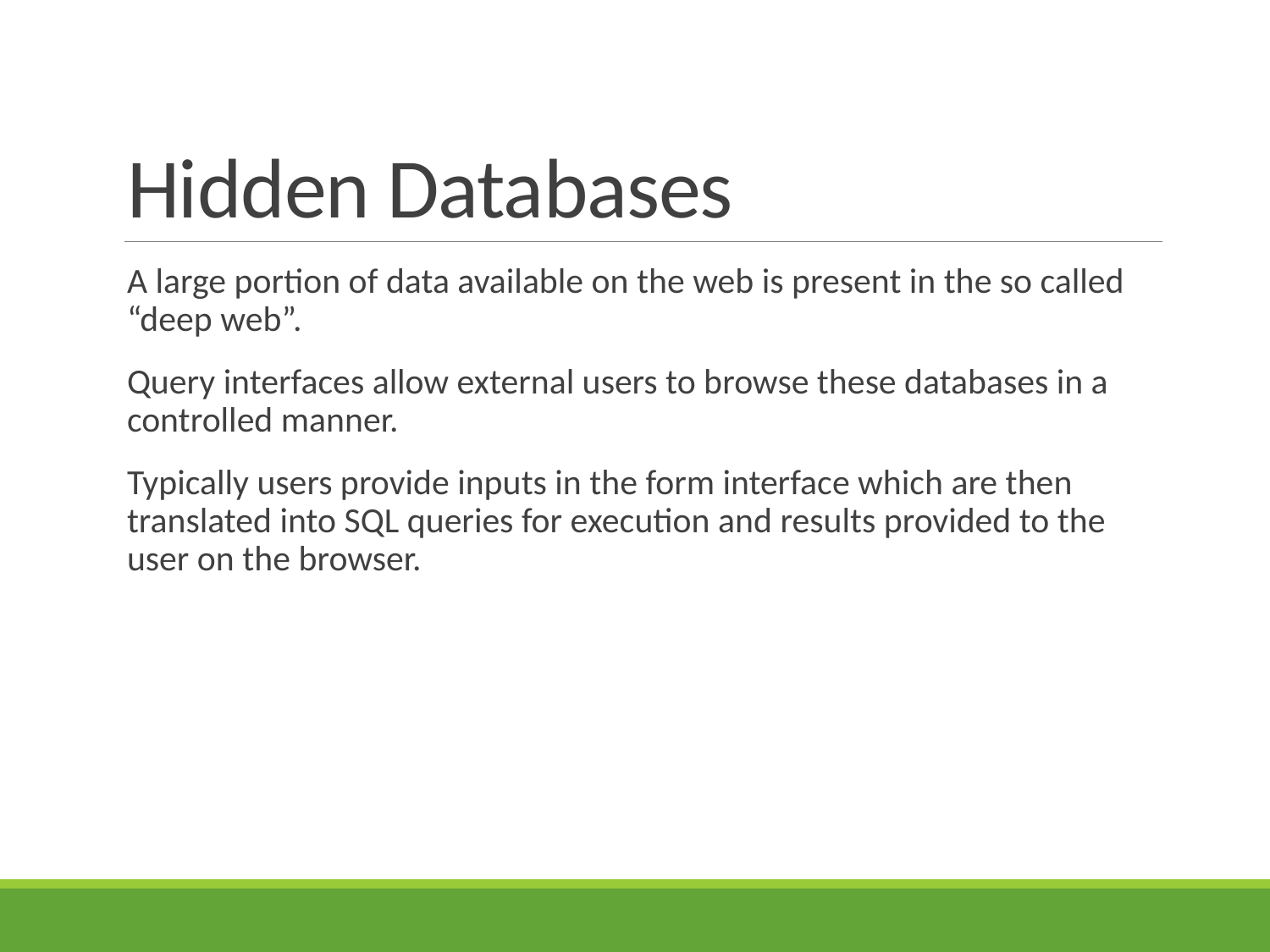

# Hidden Databases
A large portion of data available on the web is present in the so called “deep web”.
Query interfaces allow external users to browse these databases in a controlled manner.
Typically users provide inputs in the form interface which are then translated into SQL queries for execution and results provided to the user on the browser.